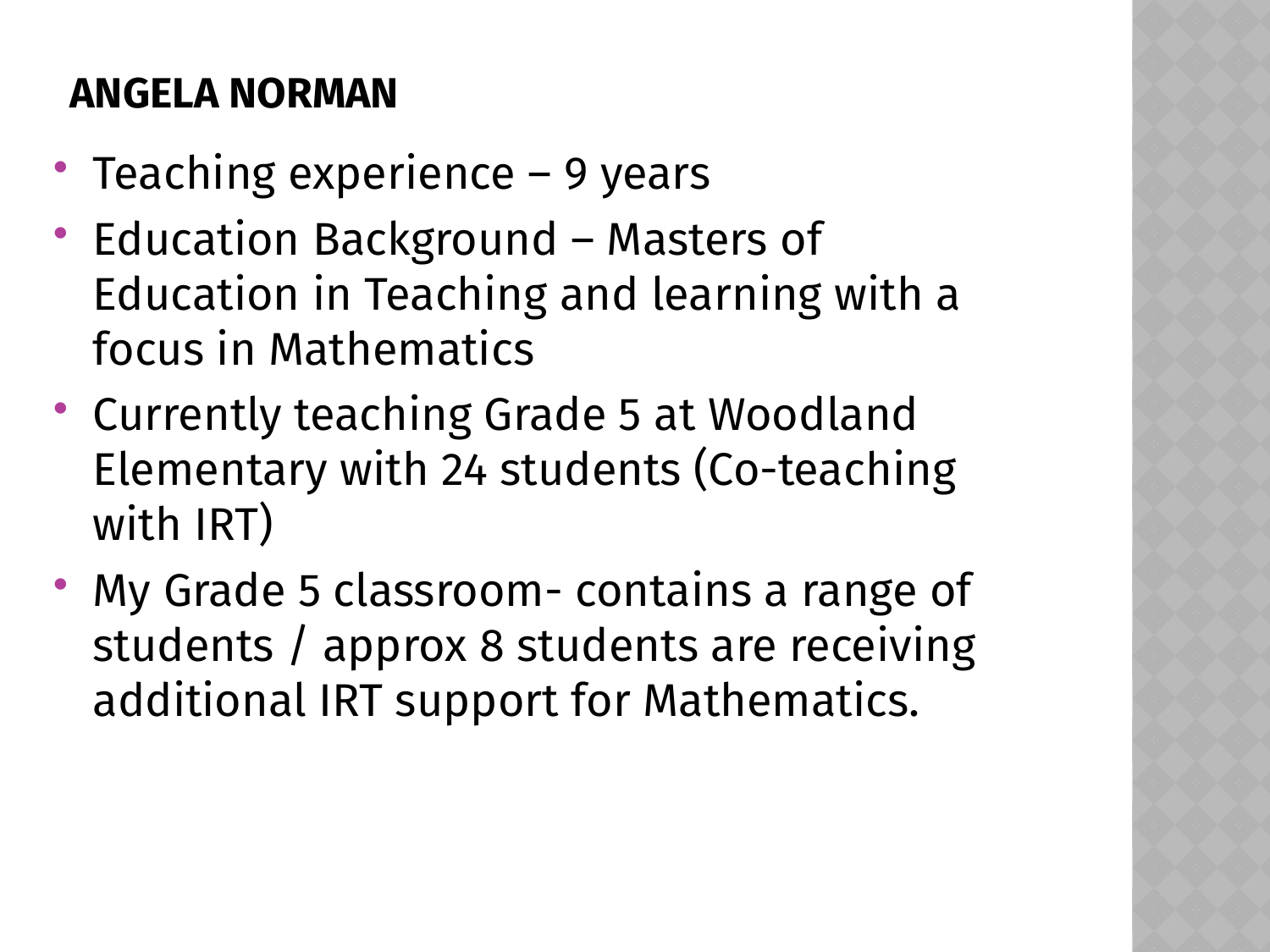

# Angela Norman
Teaching experience – 9 years
Education Background – Masters of Education in Teaching and learning with a focus in Mathematics
Currently teaching Grade 5 at Woodland Elementary with 24 students (Co-teaching with IRT)
My Grade 5 classroom- contains a range of students / approx 8 students are receiving additional IRT support for Mathematics.